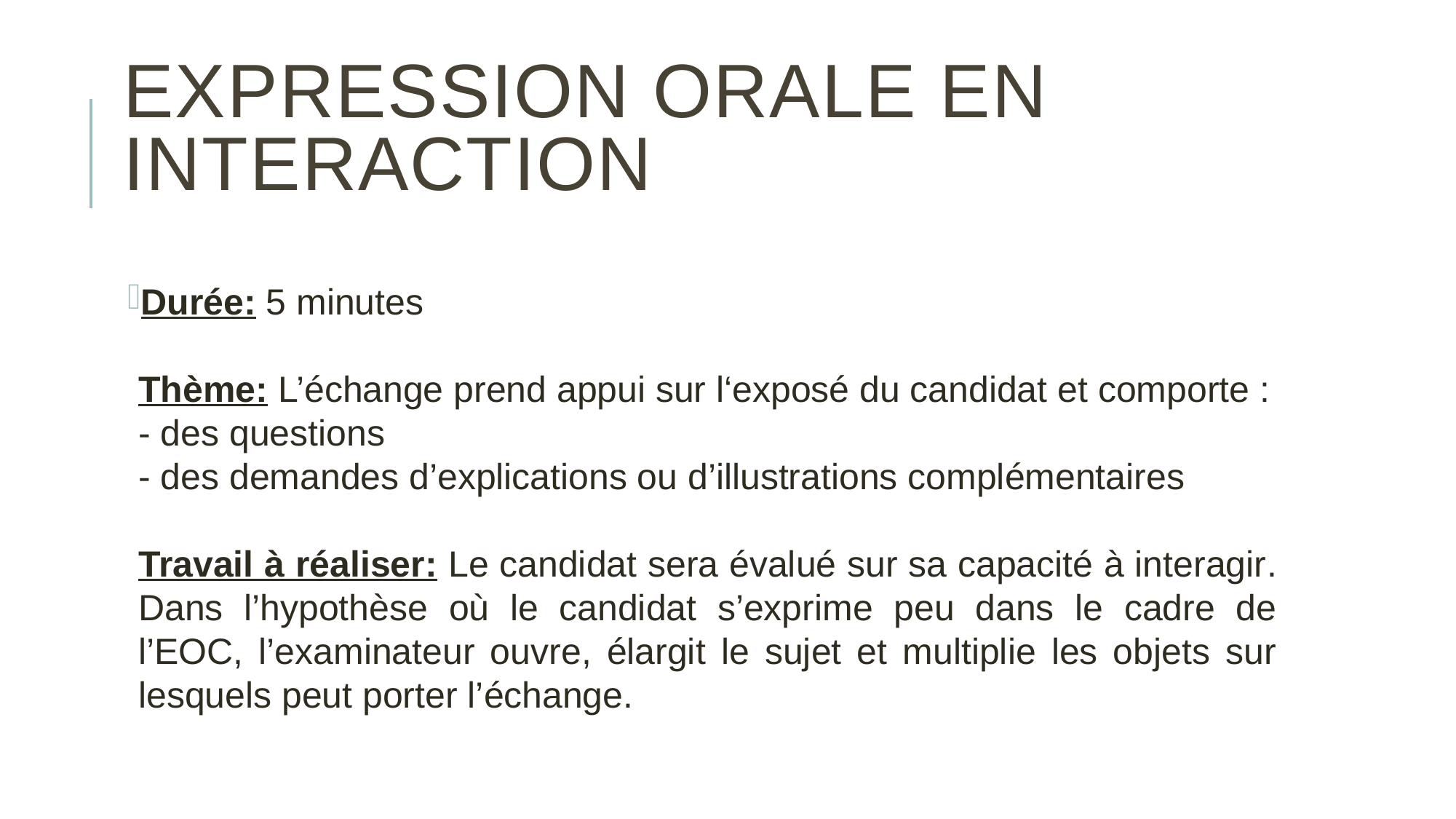

# EXPRESSION ORALE EN INTERACTION
Durée: 5 minutes

Thème: L’échange prend appui sur l‘exposé du candidat et comporte :
- des questions
- des demandes d’explications ou d’illustrations complémentaires

Travail à réaliser: Le candidat sera évalué sur sa capacité à interagir. Dans l’hypothèse où le candidat s’exprime peu dans le cadre de l’EOC, l’examinateur ouvre, élargit le sujet et multiplie les objets sur lesquels peut porter l’échange.